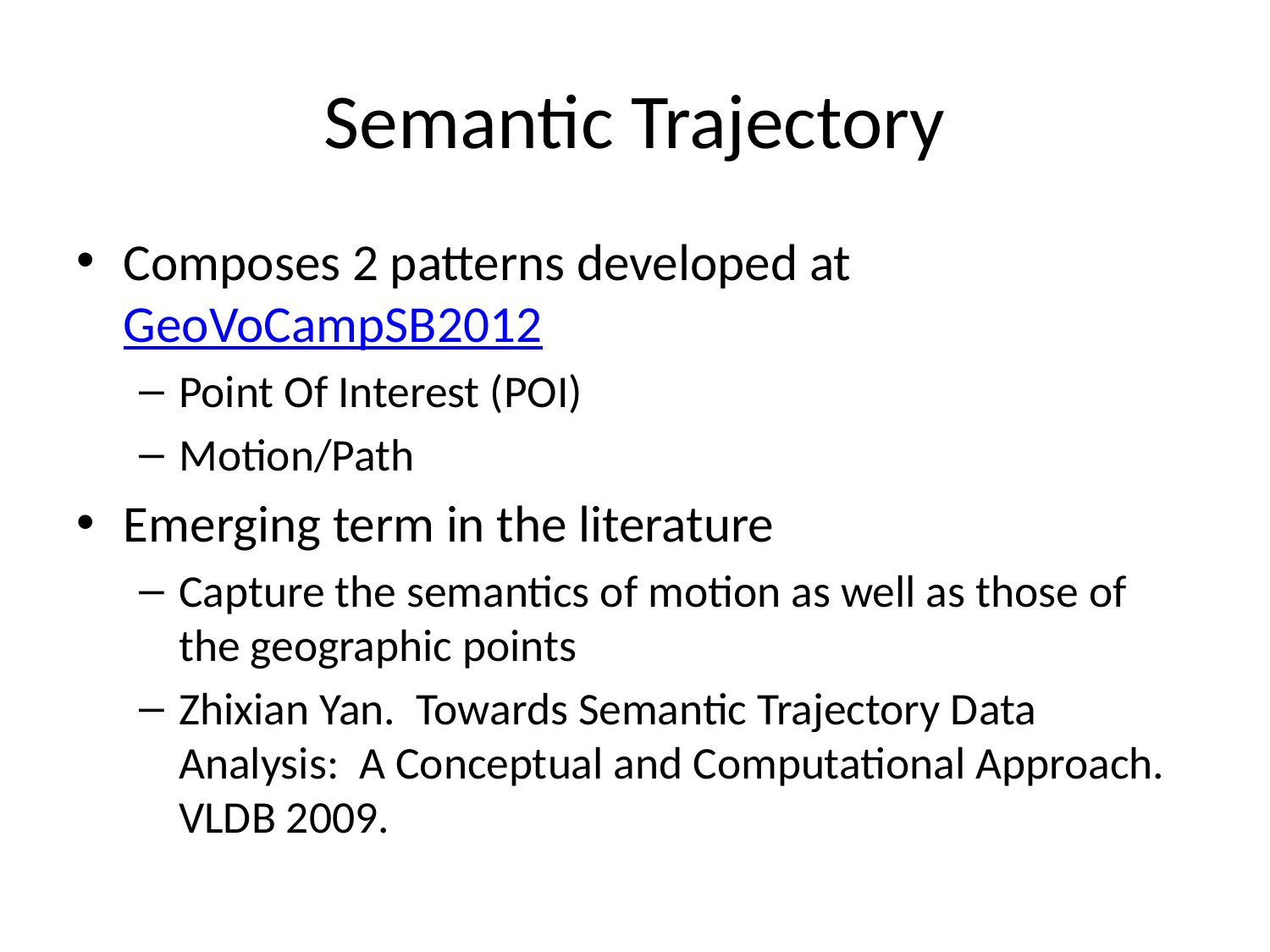

# Semantic Trajectory
Composes 2 patterns developed at GeoVoCampSB2012
Point Of Interest (POI)
Motion/Path
Emerging term in the literature
Capture the semantics of motion as well as those of the geographic points
Zhixian Yan.  Towards Semantic Trajectory Data Analysis:  A Conceptual and Computational Approach.  VLDB 2009.